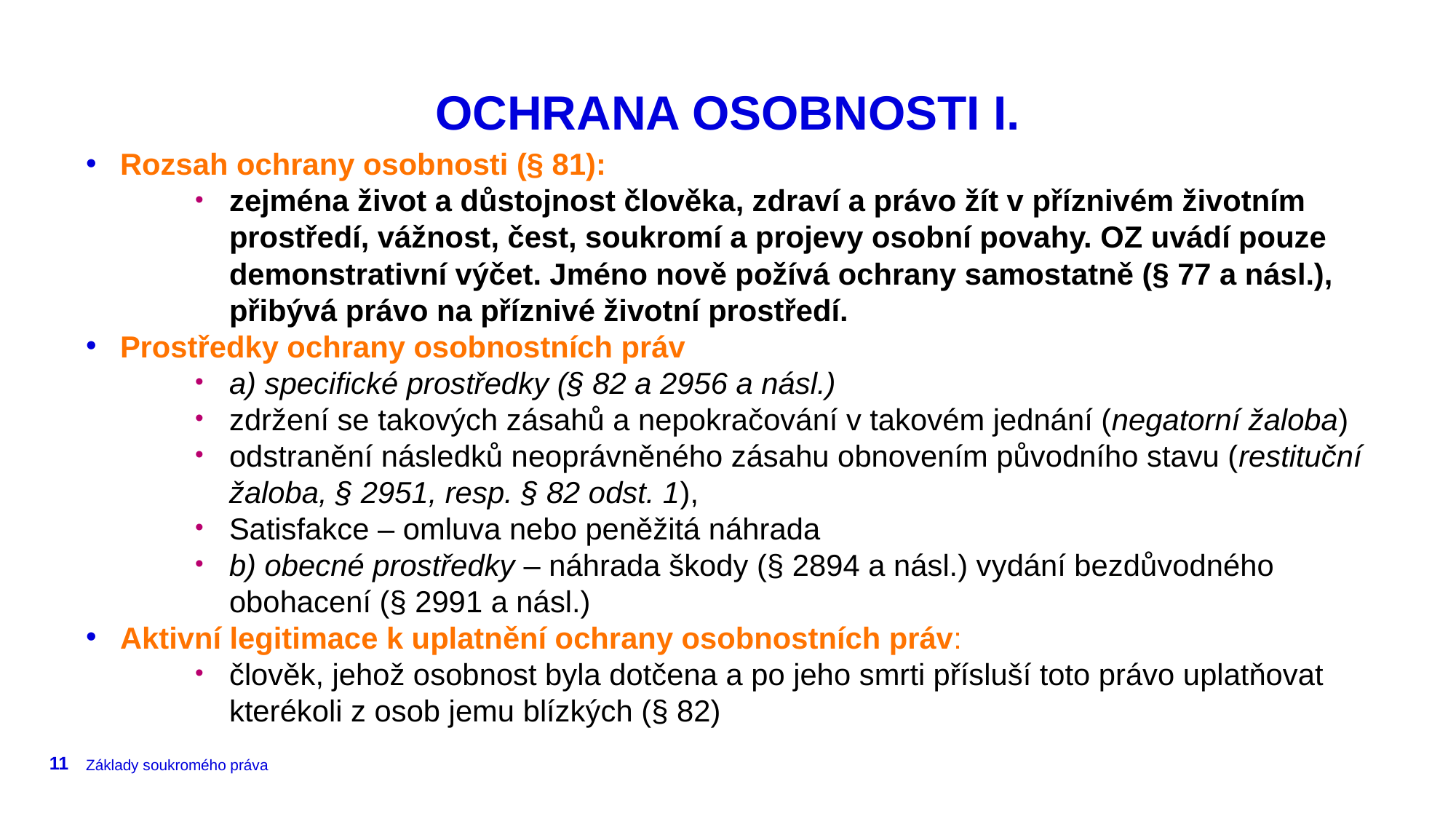

# OCHRANA OSOBNOSTI I.
Rozsah ochrany osobnosti (§ 81):
zejména život a důstojnost člověka, zdraví a právo žít v příznivém životním prostředí, vážnost, čest, soukromí a projevy osobní povahy. OZ uvádí pouze demonstrativní výčet. Jméno nově požívá ochrany samostatně (§ 77 a násl.), přibývá právo na příznivé životní prostředí.
Prostředky ochrany osobnostních práv
a) specifické prostředky (§ 82 a 2956 a násl.)
zdržení se takových zásahů a nepokračování v takovém jednání (negatorní žaloba)
odstranění následků neoprávněného zásahu obnovením původního stavu (restituční žaloba, § 2951, resp. § 82 odst. 1),
Satisfakce – omluva nebo peněžitá náhrada
b) obecné prostředky – náhrada škody (§ 2894 a násl.) vydání bezdůvodného obohacení (§ 2991 a násl.)
Aktivní legitimace k uplatnění ochrany osobnostních práv:
člověk, jehož osobnost byla dotčena a po jeho smrti přísluší toto právo uplatňovat kterékoli z osob jemu blízkých (§ 82)

11
Základy soukromého práva